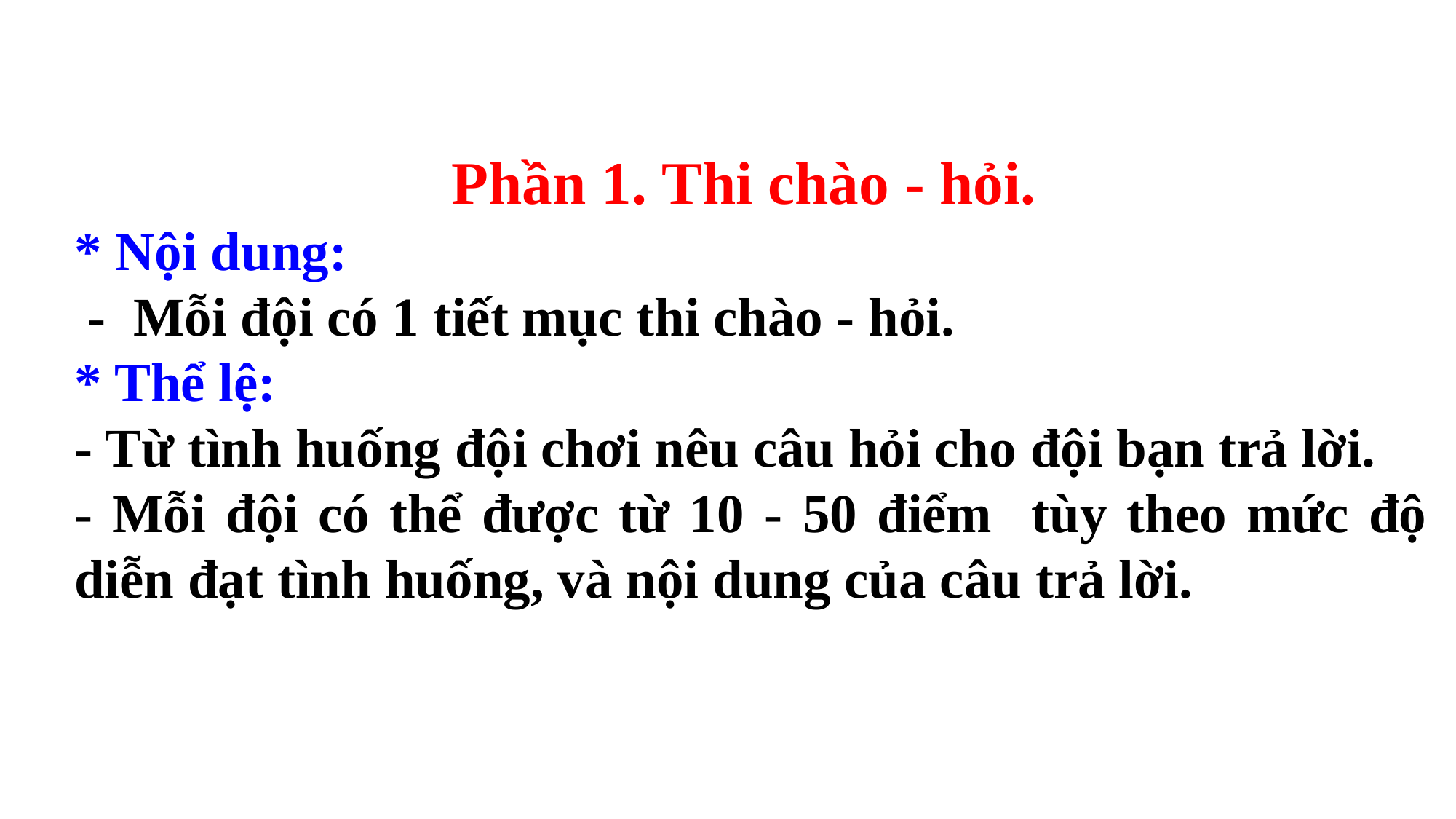

Phần 1. Thi chào - hỏi.
* Nội dung:
 -  Mỗi đội có 1 tiết mục thi chào - hỏi.
* Thể lệ:
- Từ tình huống đội chơi nêu câu hỏi cho đội bạn trả lời.
- Mỗi đội có thể được từ 10 - 50 điểm  tùy theo mức độ diễn đạt tình huống, và nội dung của câu trả lời.